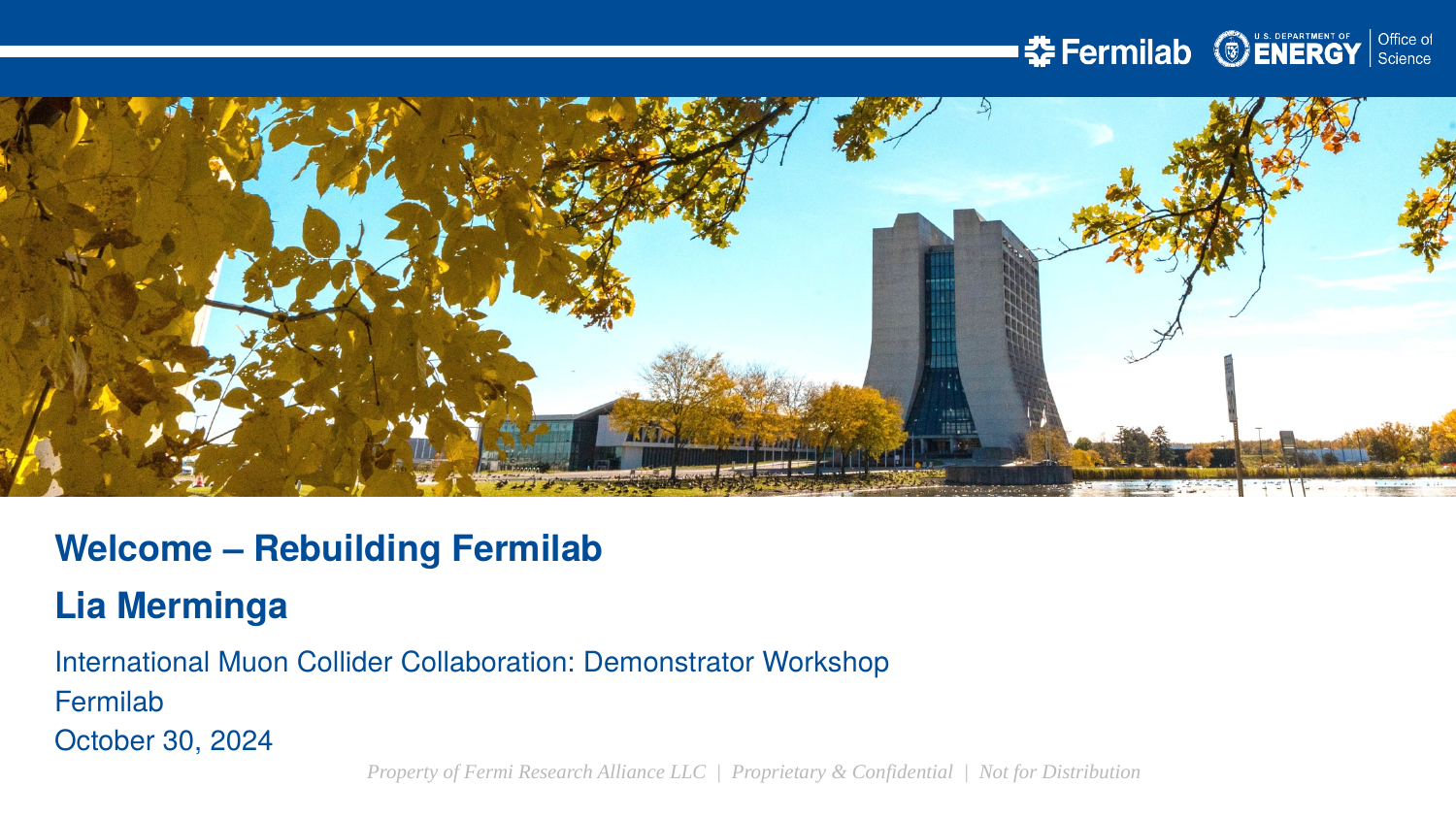

Welcome – Rebuilding Fermilab
Lia Merminga
International Muon Collider Collaboration: Demonstrator Workshop
Fermilab
October 30, 2024
Property of Fermi Research Alliance LLC  |  Proprietary & Confidential  |  Not for Distribution